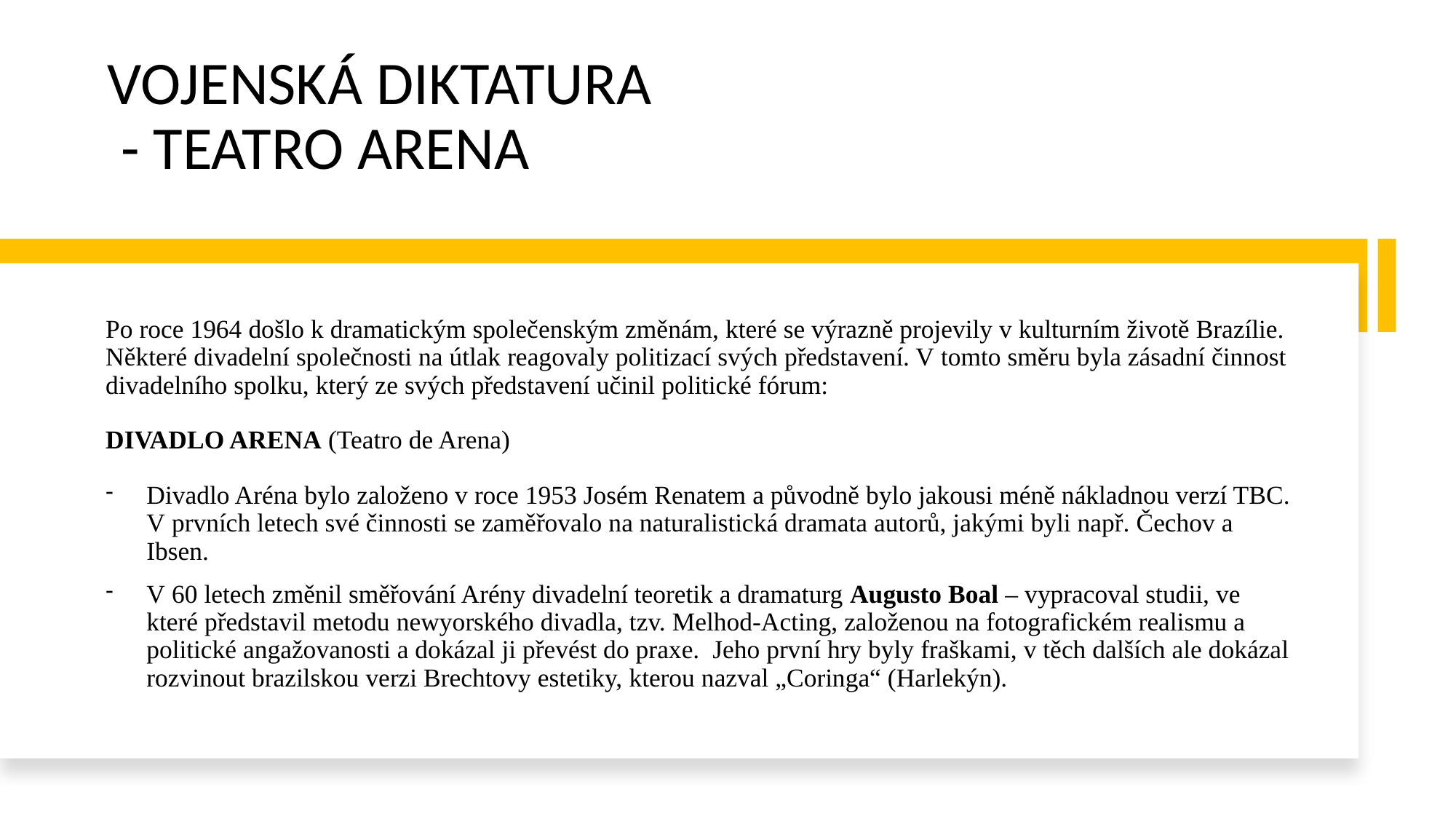

# VOJENSKÁ DIKTATURA - TEATRO ARENA

Po roce 1964 došlo k dramatickým společenským změnám, které se výrazně projevily v kulturním životě Brazílie. Některé divadelní společnosti na útlak reagovaly politizací svých představení. V tomto směru byla zásadní činnost divadelního spolku, který ze svých představení učinil politické fórum:
DIVADLO ARENA (Teatro de Arena)
Divadlo Aréna bylo založeno v roce 1953 Josém Renatem a původně bylo jakousi méně nákladnou verzí TBC. V prvních letech své činnosti se zaměřovalo na naturalistická dramata autorů, jakými byli např. Čechov a Ibsen.
V 60 letech změnil směřování Arény divadelní teoretik a dramaturg Augusto Boal – vypracoval studii, ve které představil metodu newyorského divadla, tzv. Melhod-Acting, založenou na fotografickém realismu a politické angažovanosti a dokázal ji převést do praxe.  Jeho první hry byly fraškami, v těch dalších ale dokázal rozvinout brazilskou verzi Brechtovy estetiky, kterou nazval „Coringa“ (Harlekýn).